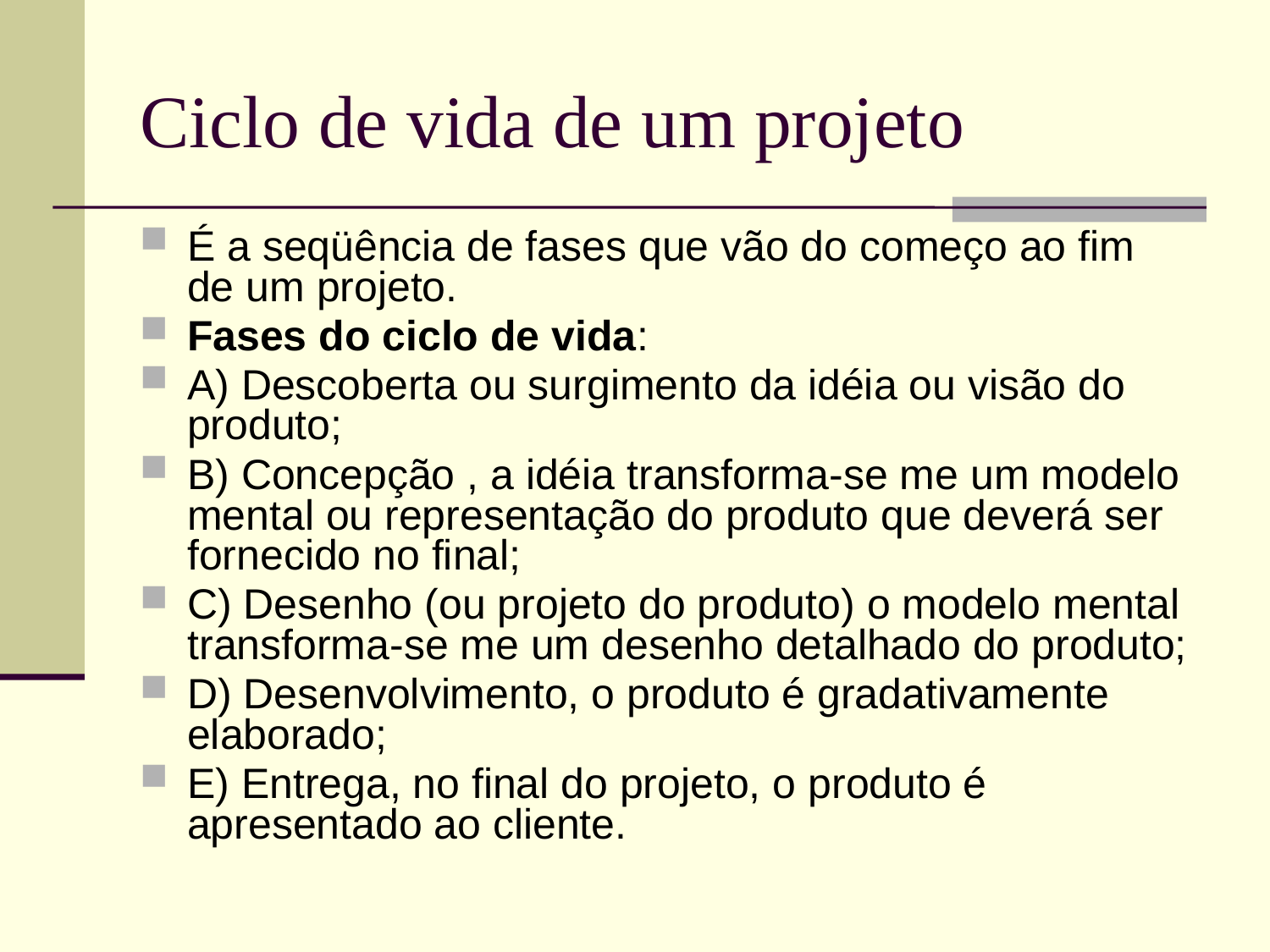

# Ciclo de vida de um projeto
É a seqüência de fases que vão do começo ao fim de um projeto.
Fases do ciclo de vida:
A) Descoberta ou surgimento da idéia ou visão do produto;
B) Concepção , a idéia transforma-se me um modelo mental ou representação do produto que deverá ser fornecido no final;
C) Desenho (ou projeto do produto) o modelo mental transforma-se me um desenho detalhado do produto;
D) Desenvolvimento, o produto é gradativamente elaborado;
E) Entrega, no final do projeto, o produto é apresentado ao cliente.